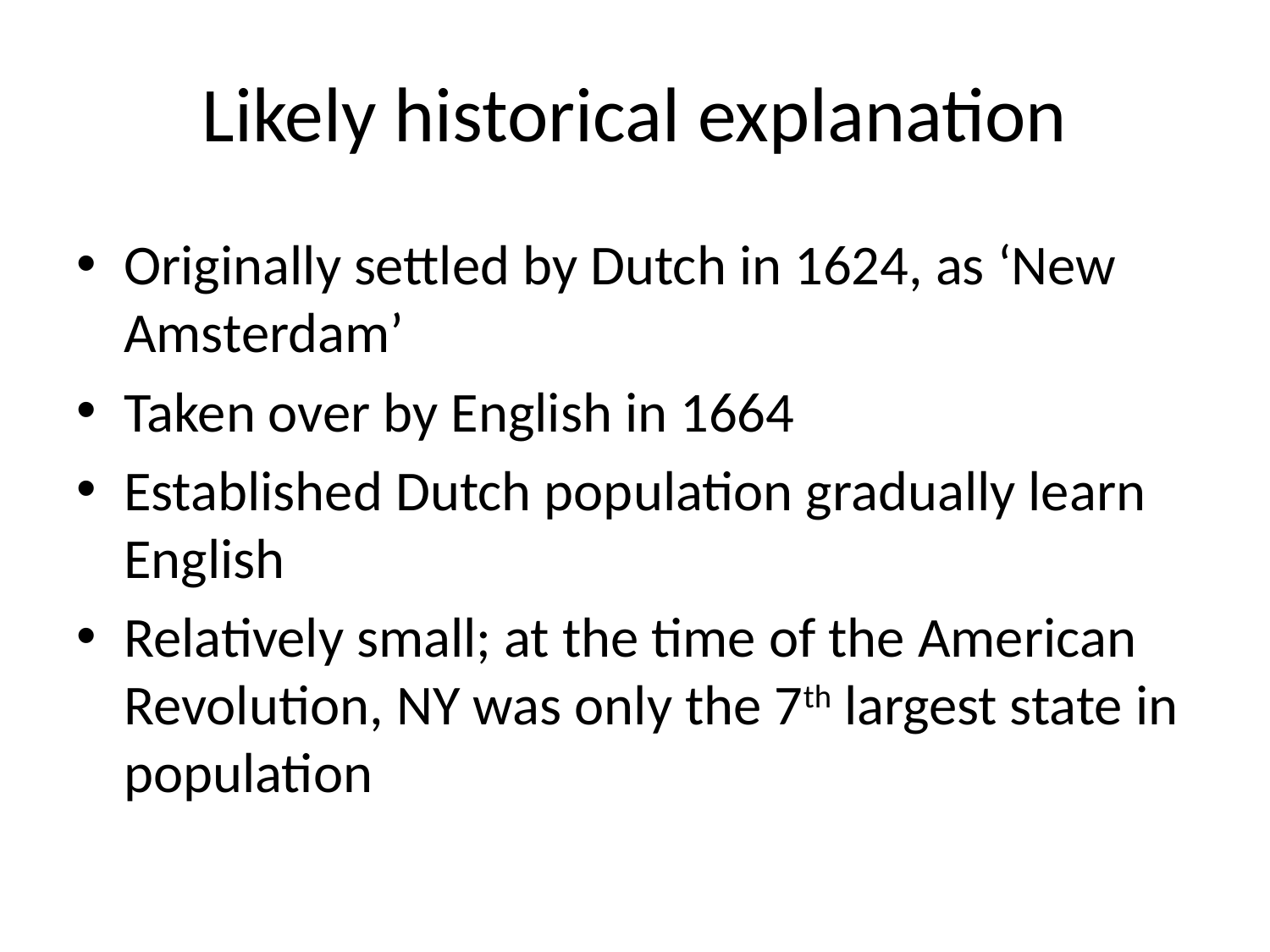

# Likely historical explanation
Originally settled by Dutch in 1624, as ‘New Amsterdam’
Taken over by English in 1664
Established Dutch population gradually learn English
Relatively small; at the time of the American Revolution, NY was only the 7th largest state in population